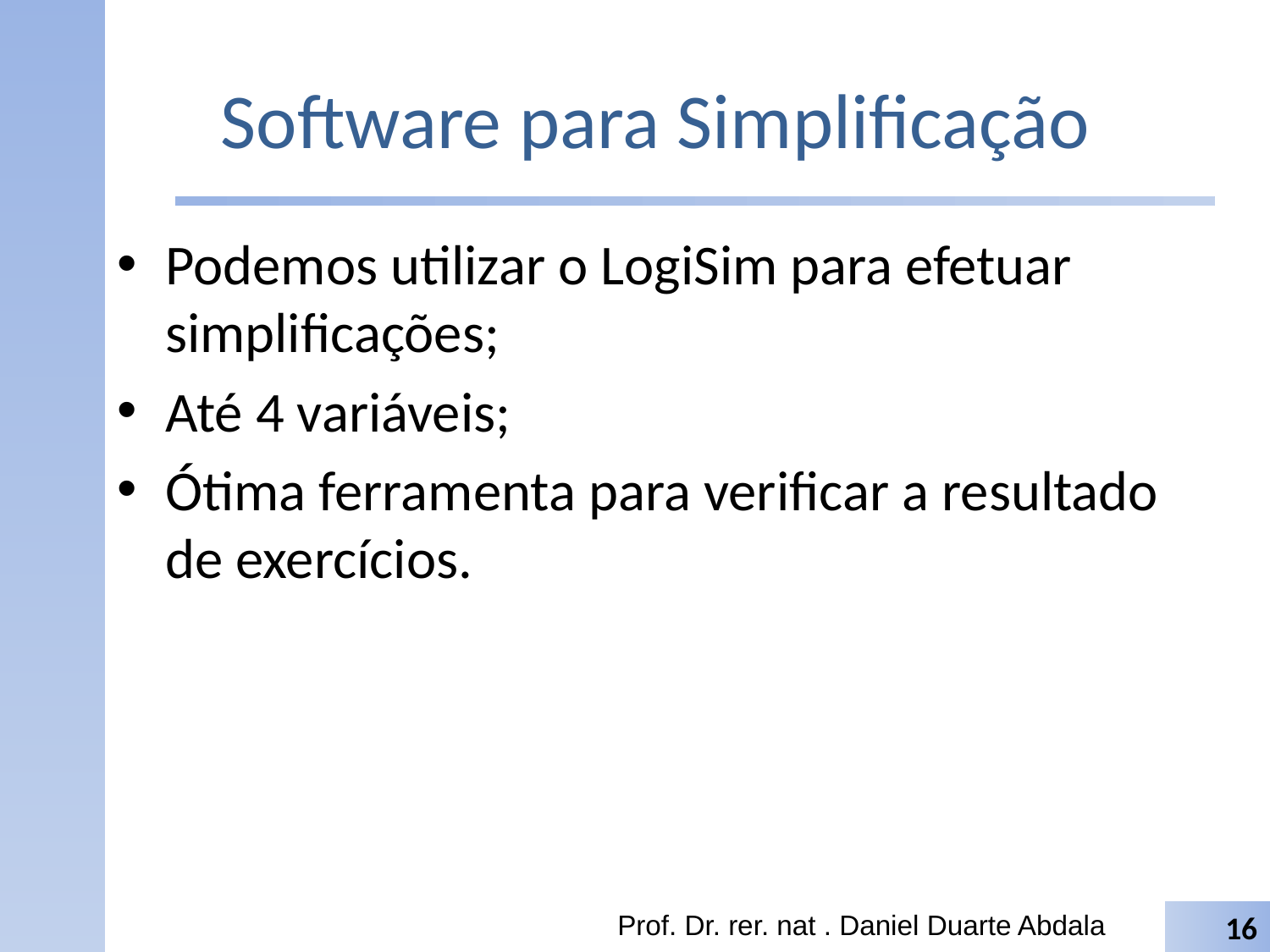

# Software para Simplificação
Podemos utilizar o LogiSim para efetuar simplificações;
Até 4 variáveis;
Ótima ferramenta para verificar a resultado de exercícios.

Prof. Dr. rer. nat . Daniel Duarte Abdala
16